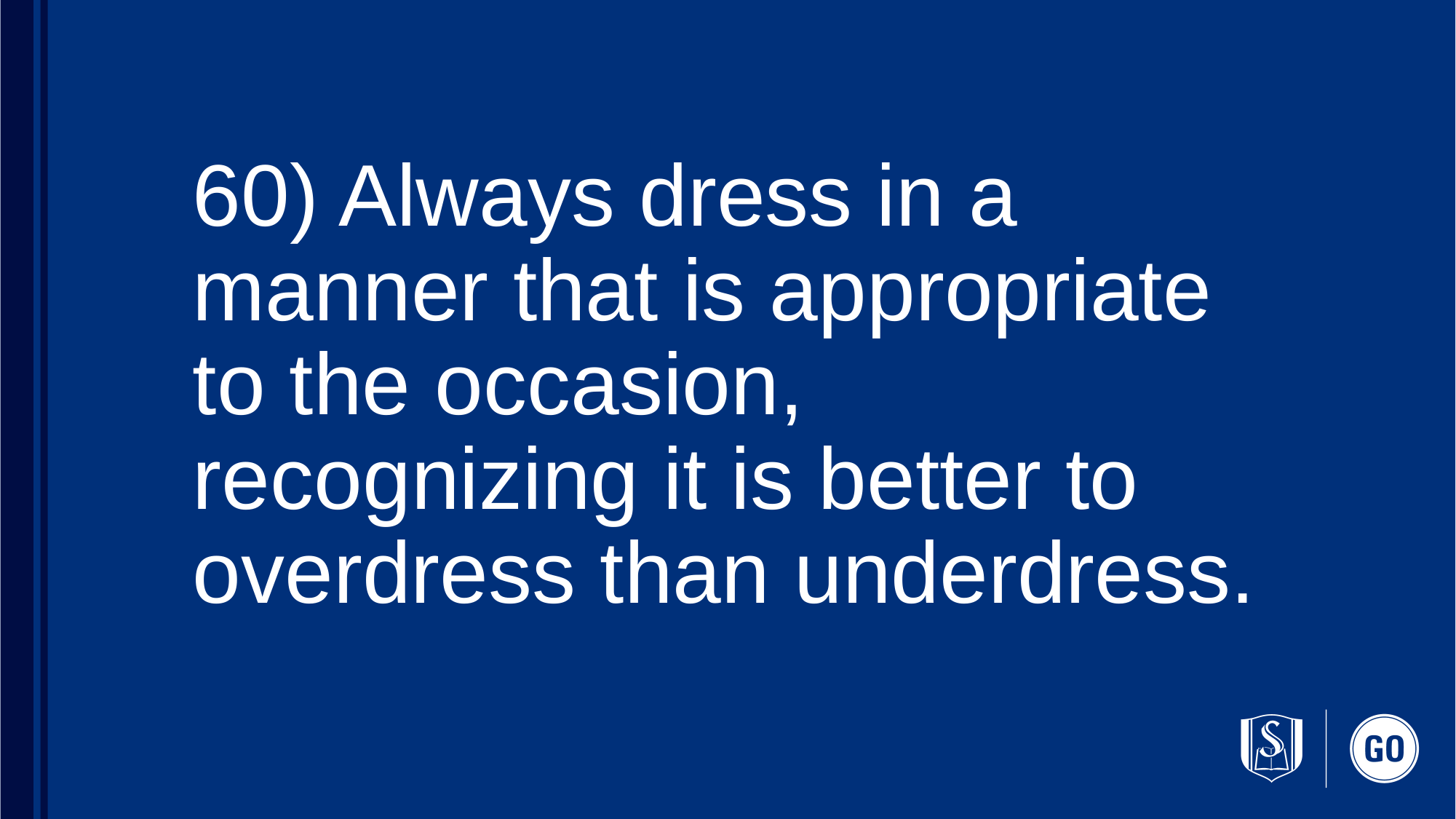

# 60) Always dress in a manner that is appropriate to the occasion, recognizing it is better to overdress than underdress.